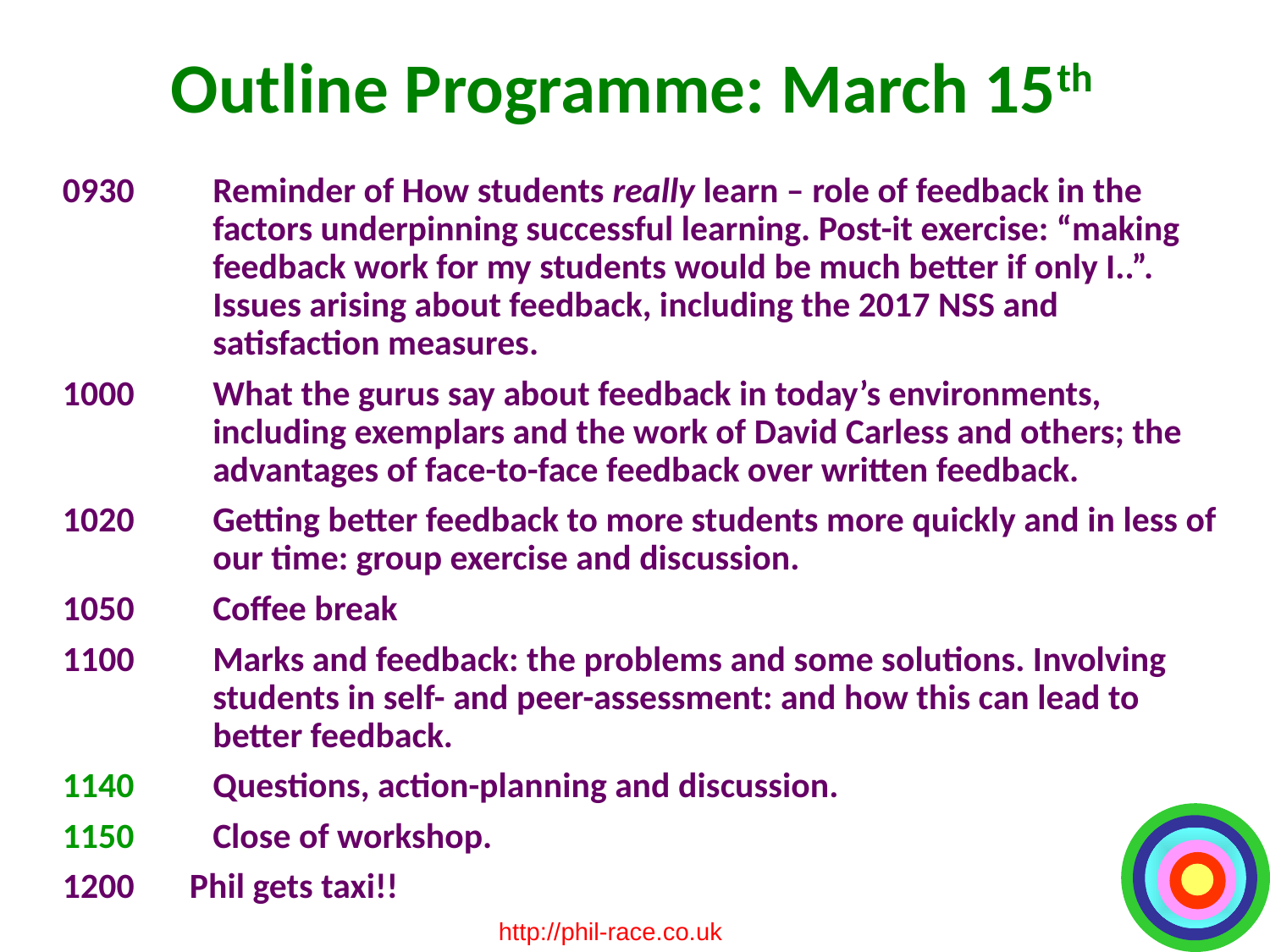

# Outline Programme: March 15th
0930	Reminder of How students really learn – role of feedback in the factors underpinning successful learning. Post-it exercise: “making feedback work for my students would be much better if only I..”. Issues arising about feedback, including the 2017 NSS and satisfaction measures.
1000 	What the gurus say about feedback in today’s environments, including exemplars and the work of David Carless and others; the advantages of face-to-face feedback over written feedback.
1020	Getting better feedback to more students more quickly and in less of our time: group exercise and discussion.
1050 	Coffee break
1100	Marks and feedback: the problems and some solutions. Involving students in self- and peer-assessment: and how this can lead to better feedback.
Questions, action-planning and discussion.
Close of workshop.
1200	Phil gets taxi!!